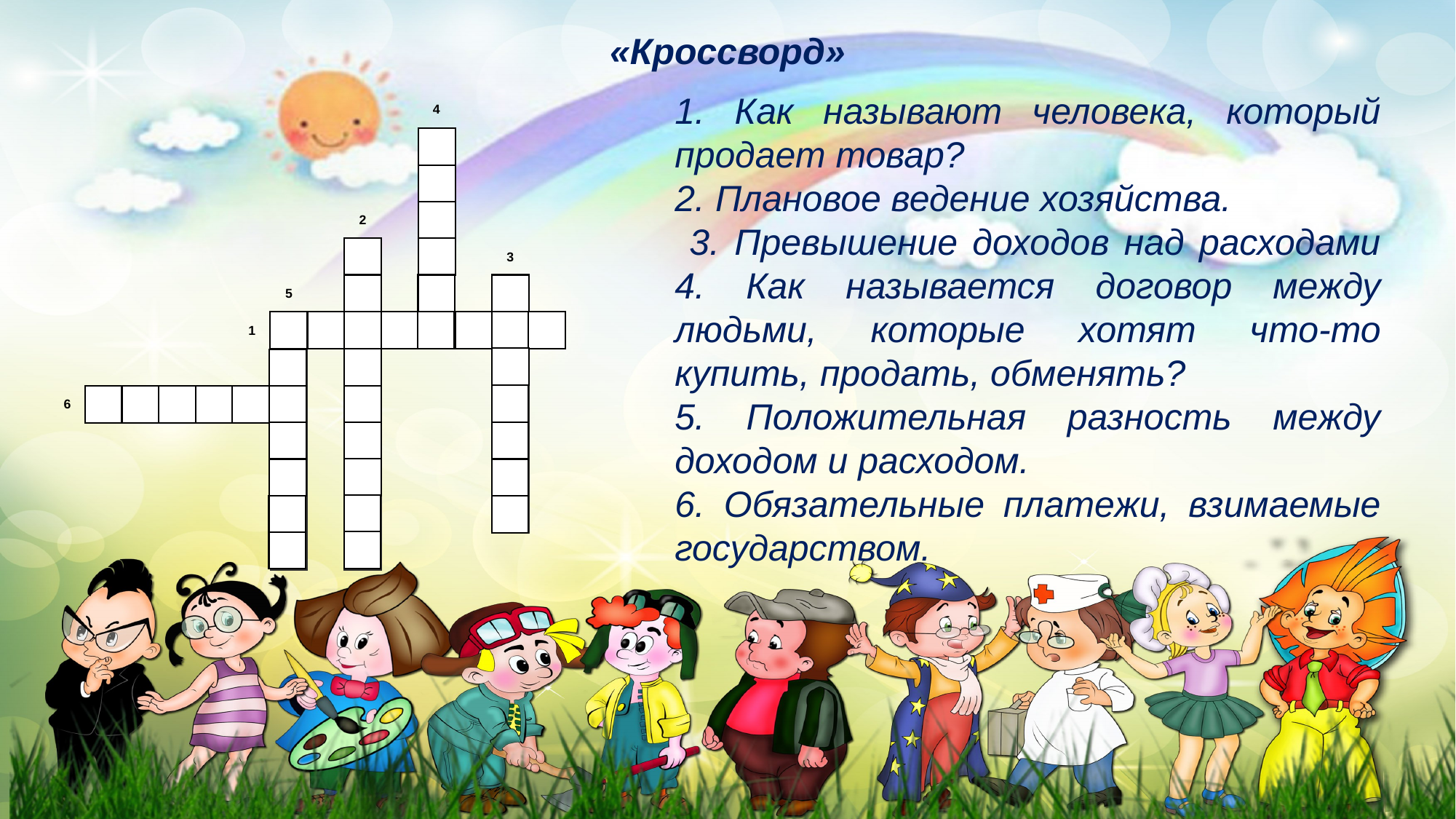

# «Кроссворд»
1. Как называют человека, который продает товар?
2. Плановое ведение хозяйства.
 3. Превышение доходов над расходами 4. Как называется договор между людьми, которые хотят что-то купить, продать, обменять?
5. Положительная разность между доходом и расходом.
6. Обязательные платежи, взимаемые государством.
|  |  |  |  |  |  |  |  |  |  | 4 |  |  |  |
| --- | --- | --- | --- | --- | --- | --- | --- | --- | --- | --- | --- | --- | --- |
|  |  |  |  |  |  |  |  |  |  | С |  |  |  |
|  |  |  |  |  |  |  |  |  |  | Д |  |  |  |
|  |  |  |  |  |  |  |  | 2 |  | Е |  |  |  |
|  |  |  |  |  |  |  |  | Э |  | Л |  | 3 |  |
|  |  |  |  |  |  | 5 |  | К |  | К |  | Д |  |
|  |  |  |  |  | 1 | П | Р | О | Д | А | В | Е | Ц |
|  |  |  |  |  |  | Р |  | Н |  |  |  | Ф |  |
| 6 | Н | А | Л | О | Г | И |  | О |  |  |  | И |  |
|  |  |  |  |  |  | Б |  | М |  |  |  | Ц |  |
|  |  |  |  |  |  | Ы |  | И |  |  |  | И |  |
|  |  |  |  |  |  | Л |  | К |  |  |  | Т |  |
|  |  |  |  |  |  | Ь |  | А |  |  |  |  |  |